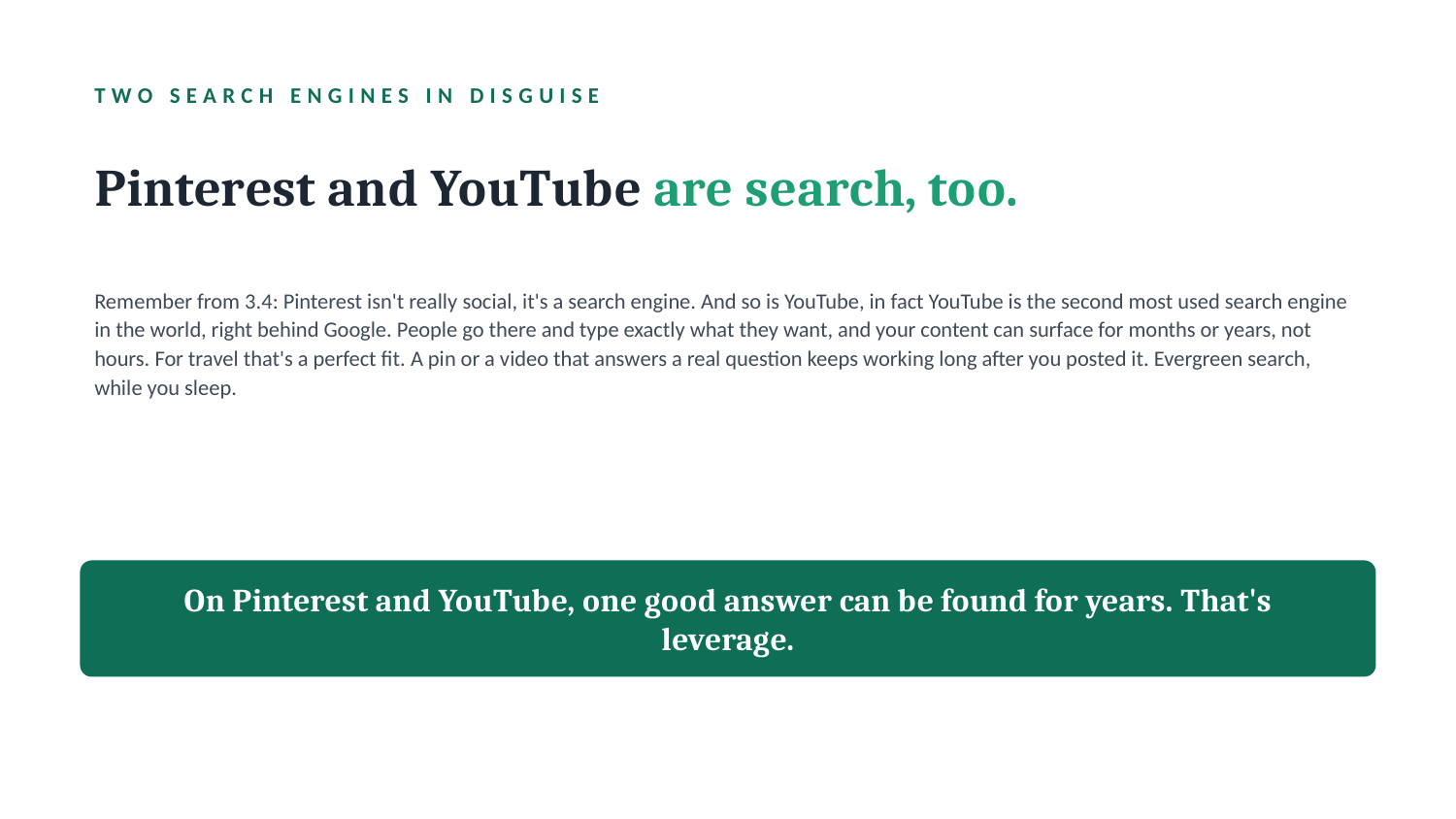

TWO SEARCH ENGINES IN DISGUISE
Pinterest and YouTube are search, too.
Remember from 3.4: Pinterest isn't really social, it's a search engine. And so is YouTube, in fact YouTube is the second most used search engine in the world, right behind Google. People go there and type exactly what they want, and your content can surface for months or years, not hours. For travel that's a perfect fit. A pin or a video that answers a real question keeps working long after you posted it. Evergreen search, while you sleep.

On Pinterest and YouTube, one good answer can be found for years. That's leverage.